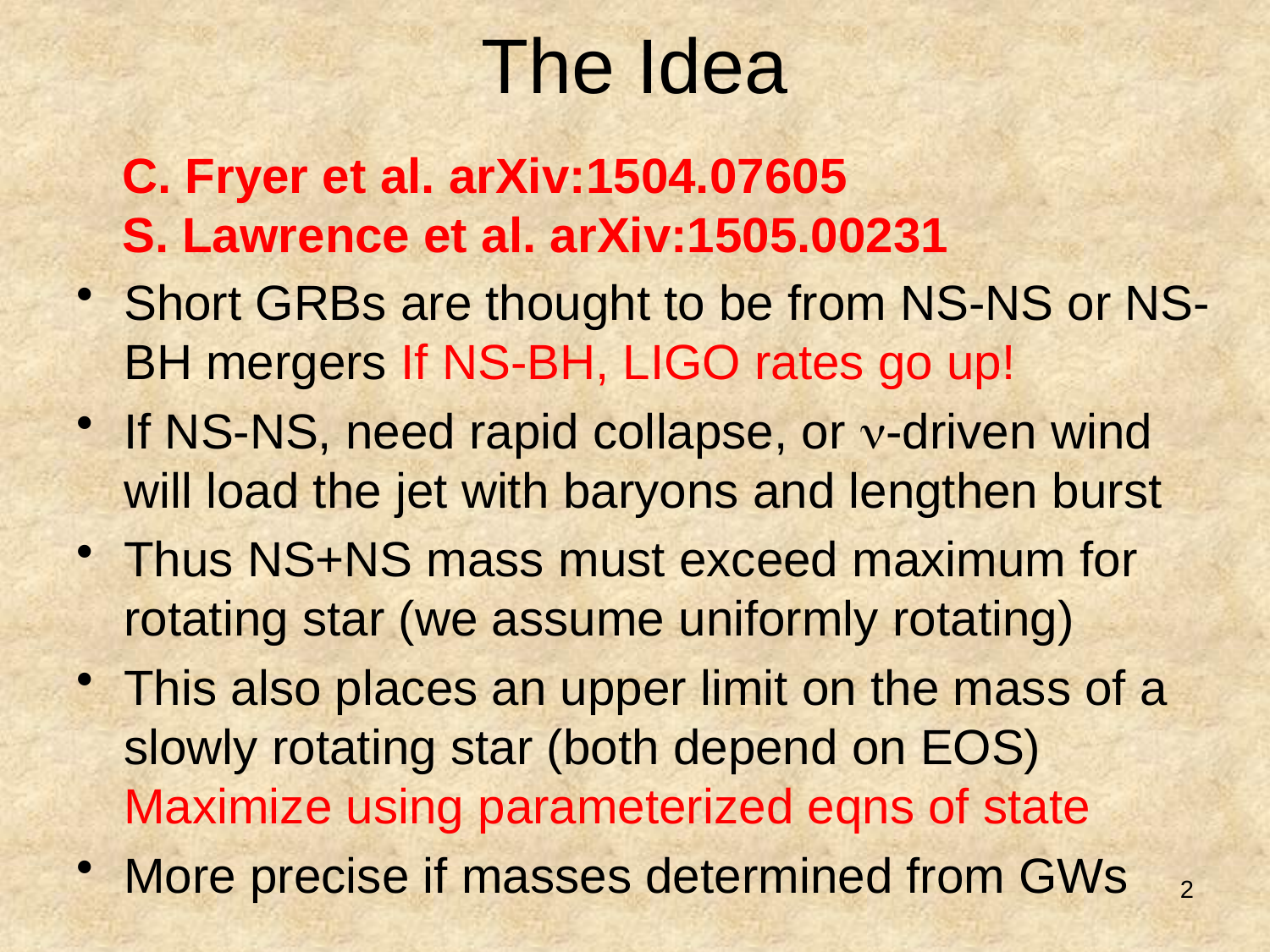

# The Idea
C. Fryer et al. arXiv:1504.07605
S. Lawrence et al. arXiv:1505.00231
Short GRBs are thought to be from NS-NS or NS-BH mergers If NS-BH, LIGO rates go up!
If NS-NS, need rapid collapse, or ν-driven wind will load the jet with baryons and lengthen burst
Thus NS+NS mass must exceed maximum for rotating star (we assume uniformly rotating)
This also places an upper limit on the mass of a slowly rotating star (both depend on EOS)
Maximize using parameterized eqns of state
More precise if masses determined from GWs
2